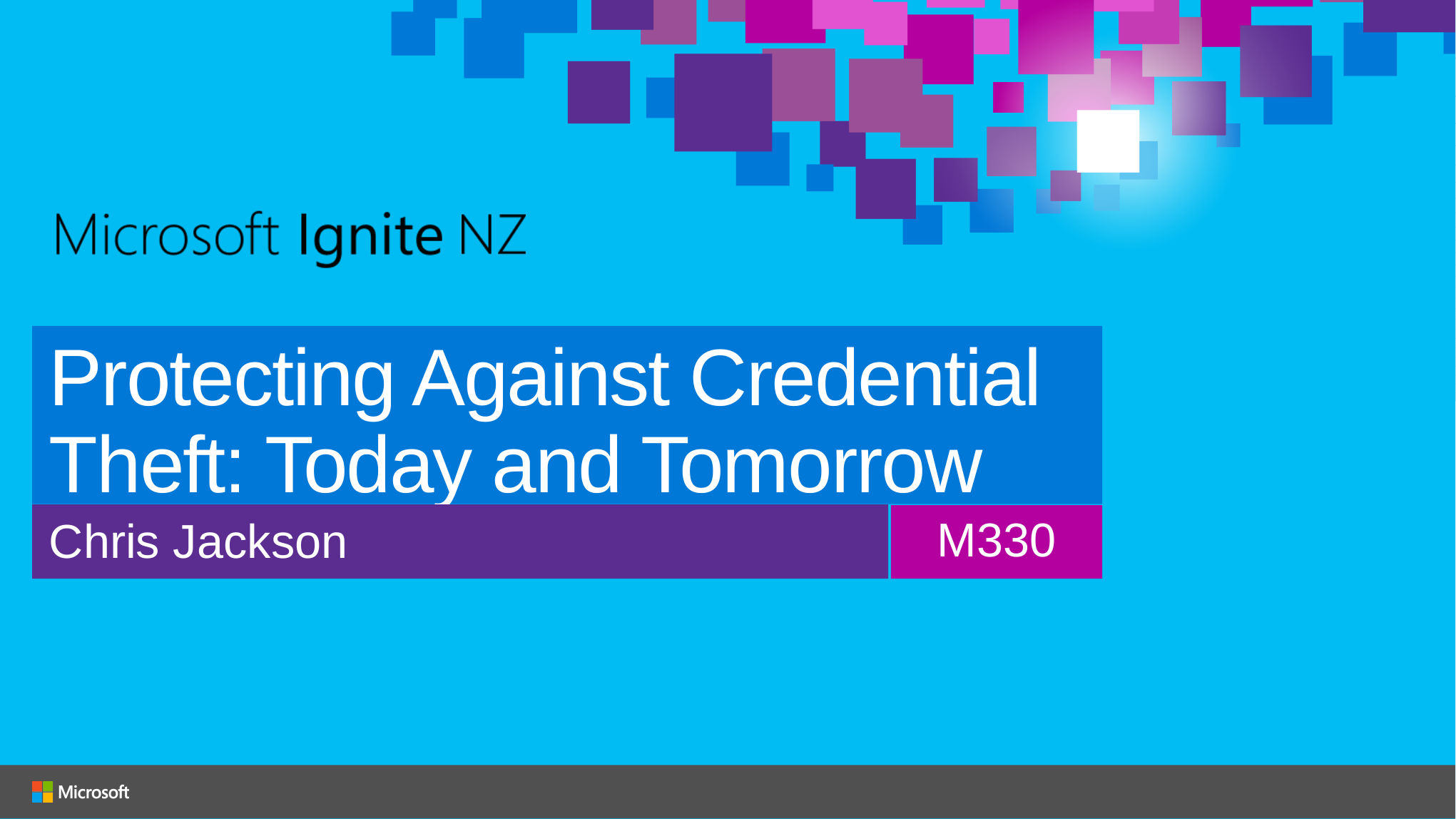

# Protecting Against Credential Theft: Today and Tomorrow
Chris Jackson
M330